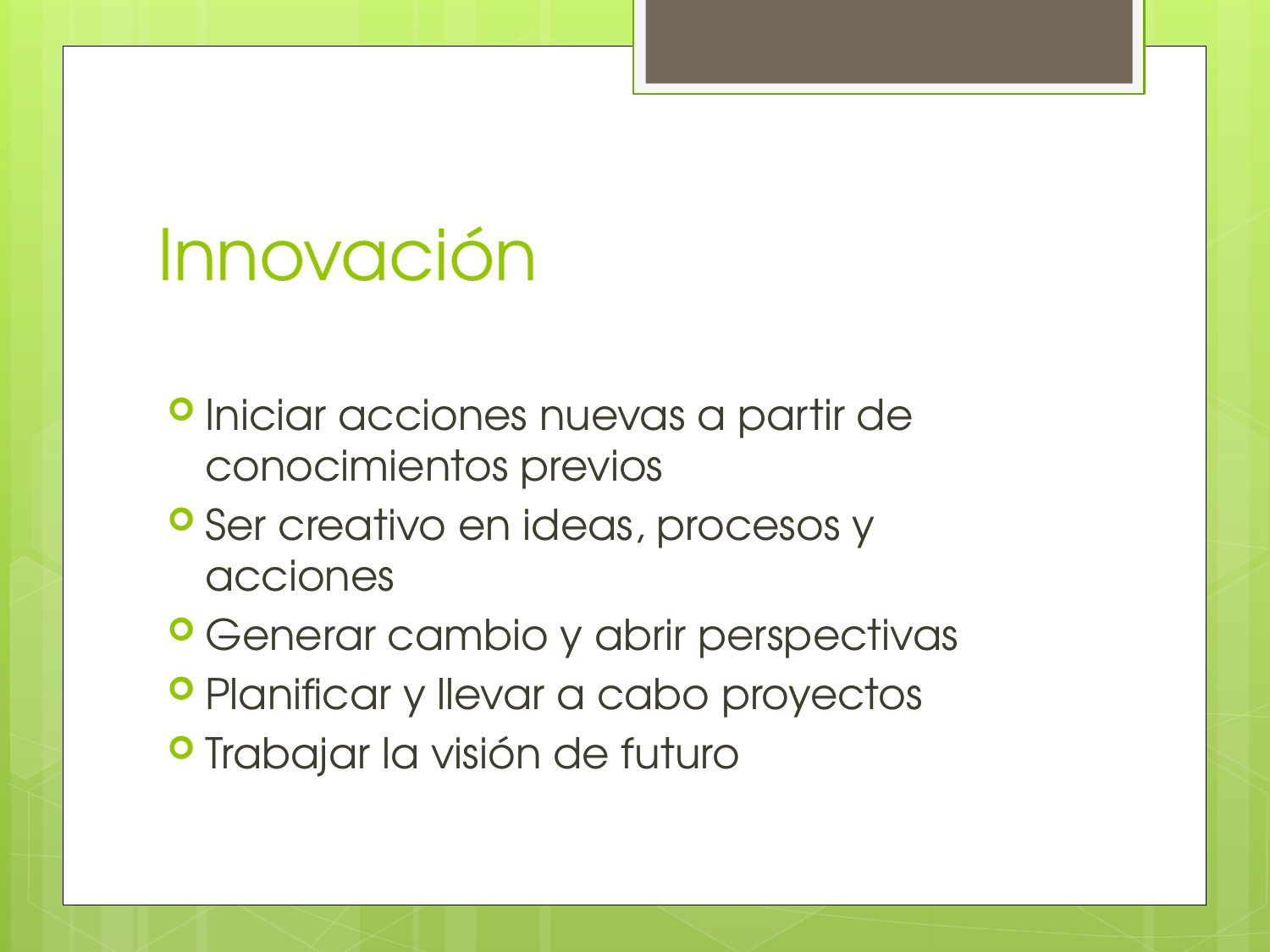

# Innovación

Iniciar acciones nuevas a partir de conocimientos previos
Ser creativo en ideas, procesos y acciones
Generar cambio y abrir perspectivas
Planificar y llevar a cabo proyectos
Trabajar la visión de futuro